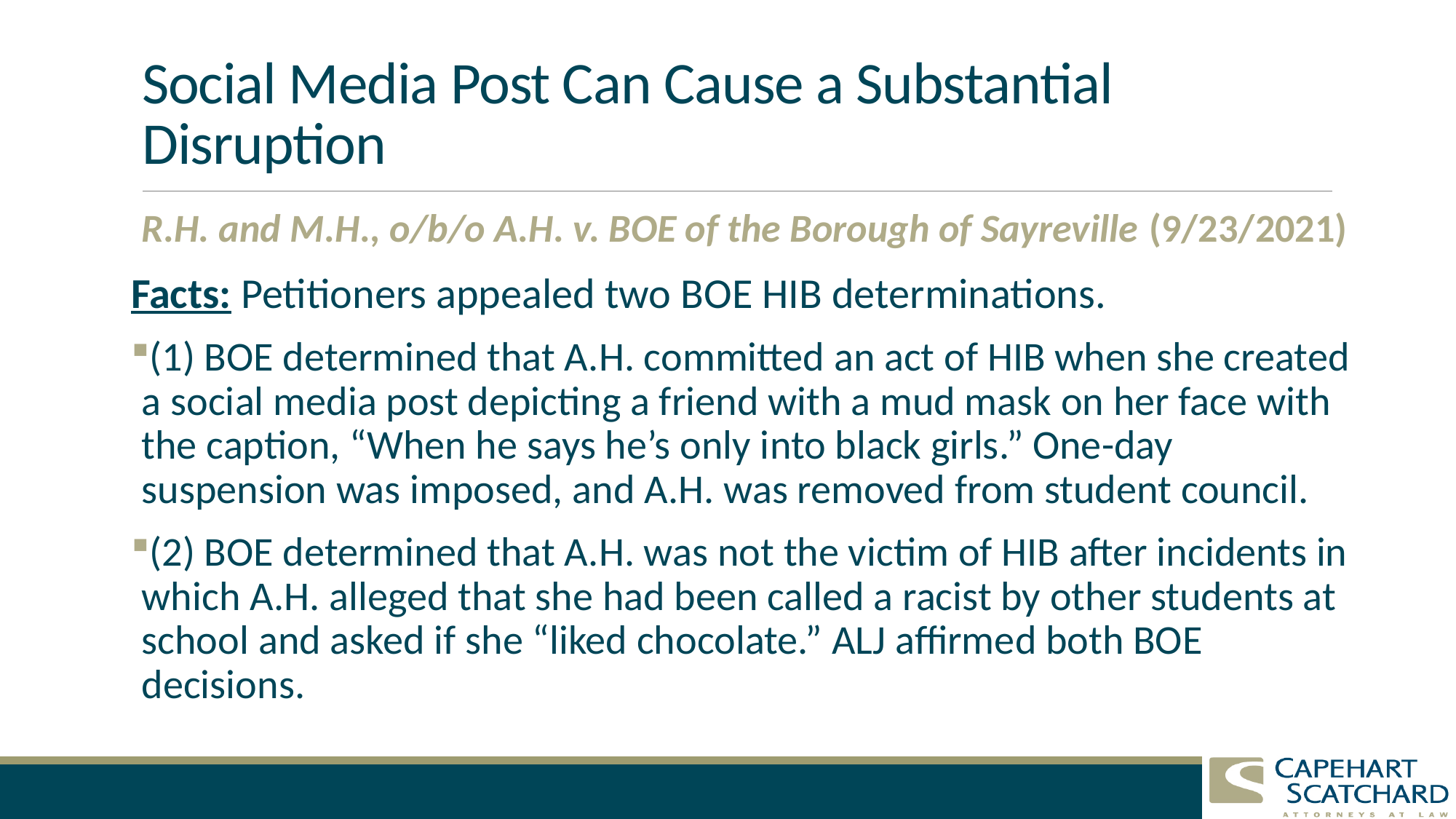

# Social Media Post Can Cause a Substantial Disruption
R.H. and M.H., o/b/o A.H. v. BOE of the Borough of Sayreville (9/23/2021)
Facts: Petitioners appealed two BOE HIB determinations.
(1) BOE determined that A.H. committed an act of HIB when she created a social media post depicting a friend with a mud mask on her face with the caption, “When he says he’s only into black girls.” One-day suspension was imposed, and A.H. was removed from student council.
(2) BOE determined that A.H. was not the victim of HIB after incidents in which A.H. alleged that she had been called a racist by other students at school and asked if she “liked chocolate.” ALJ affirmed both BOE decisions.